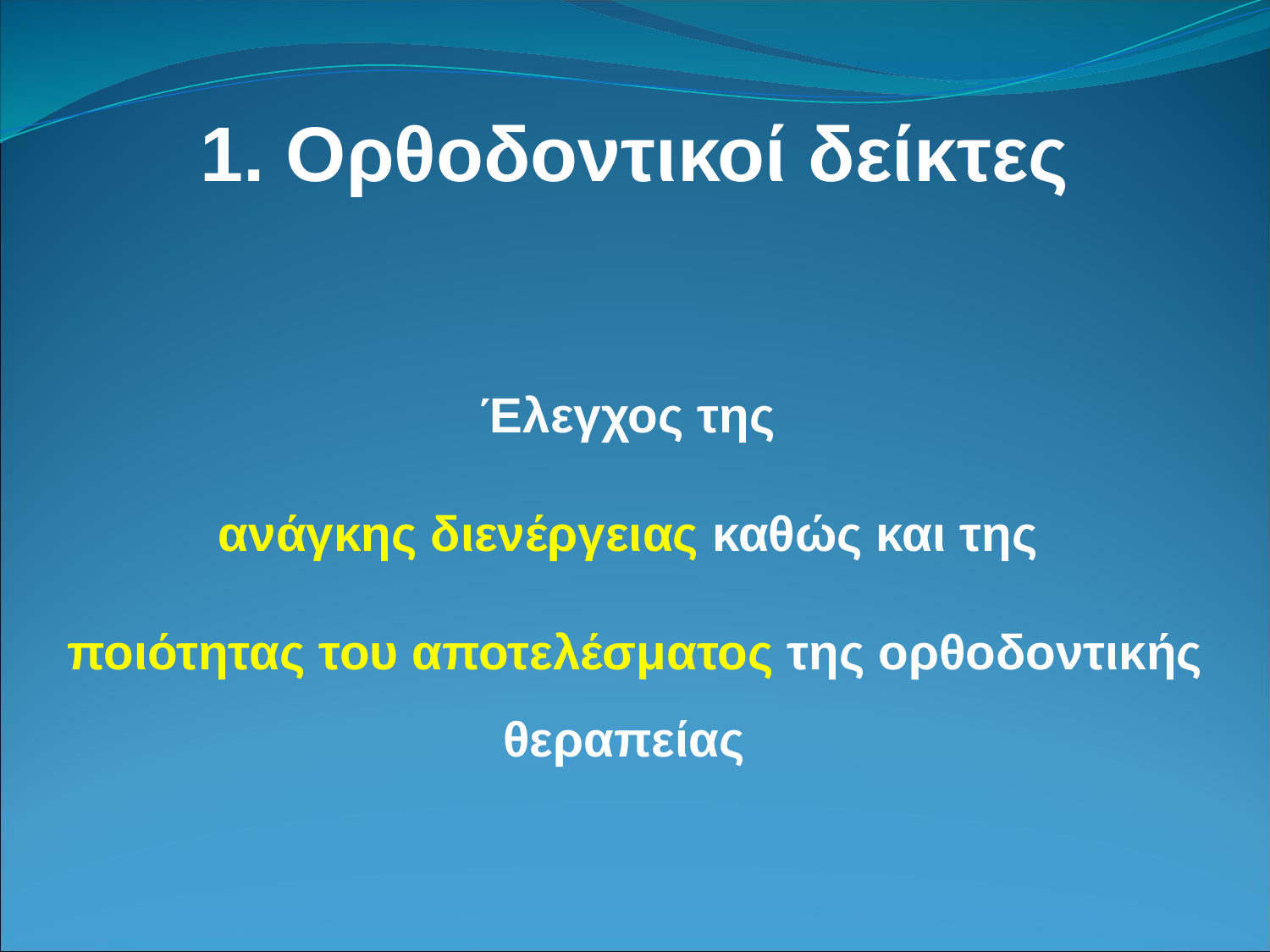

1. Ορθοδοντικοί δείκτες

Έλεγχος της

ανάγκης διενέργειας καθώς και της

ποιότητας του αποτελέσματος της ορθοδοντικής θεραπείας